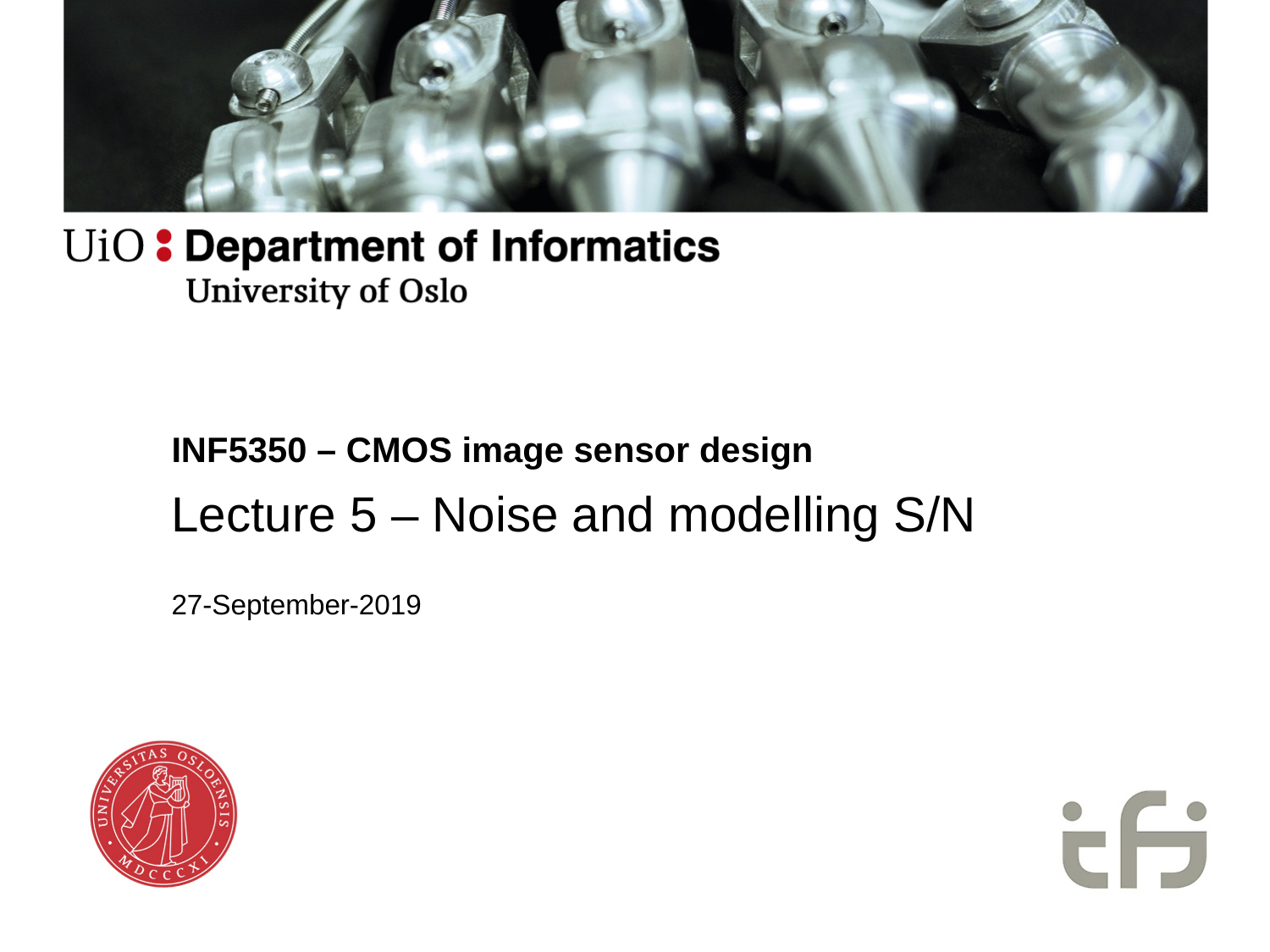

# INF5350 – CMOS image sensor design
Lecture 5 – Noise and modelling S/N

27-September-2019